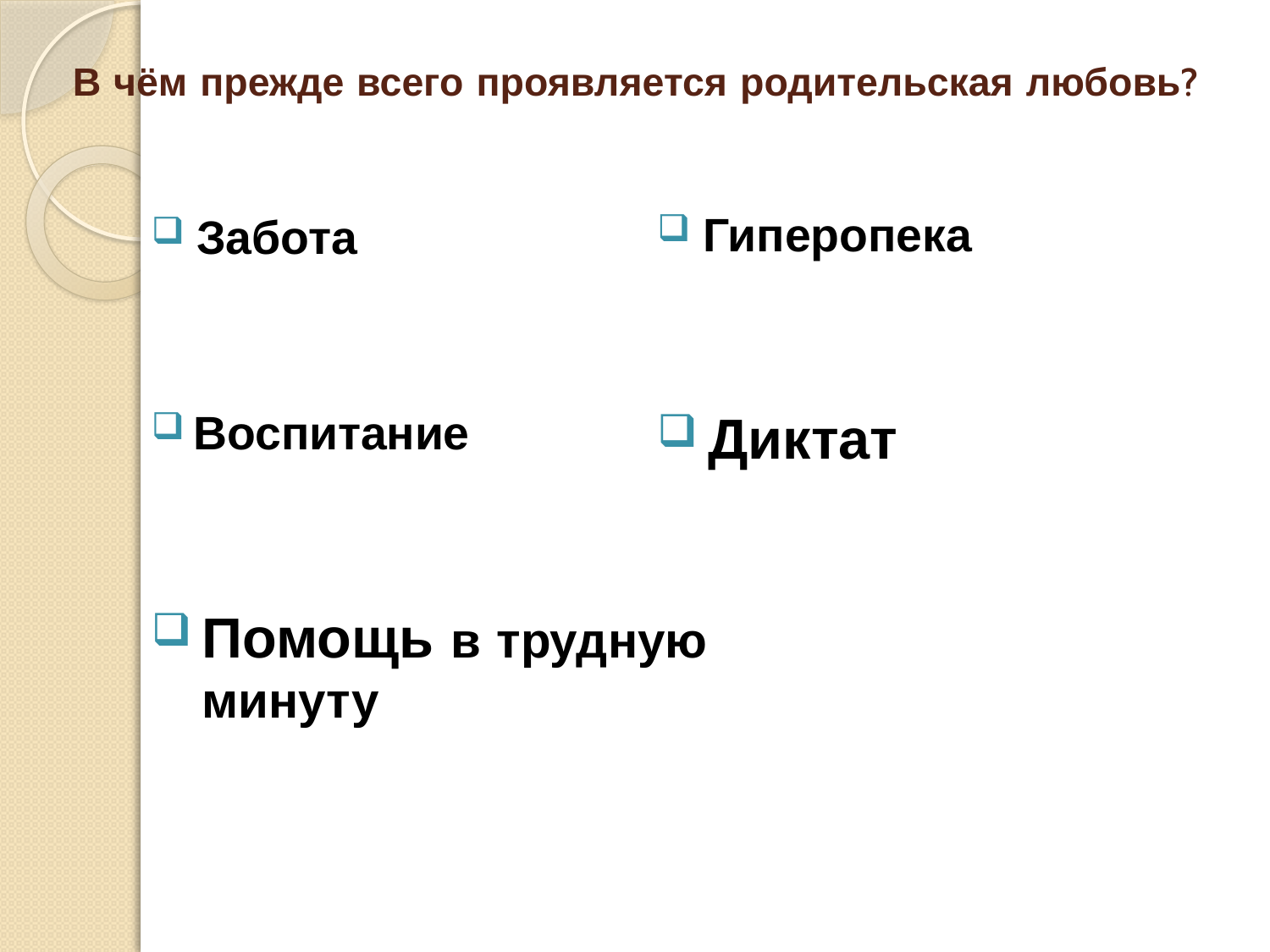

# В чём прежде всего проявляется родительская любовь?
Гиперопека
Забота
Воспитание
Диктат
Помощь в трудную минуту